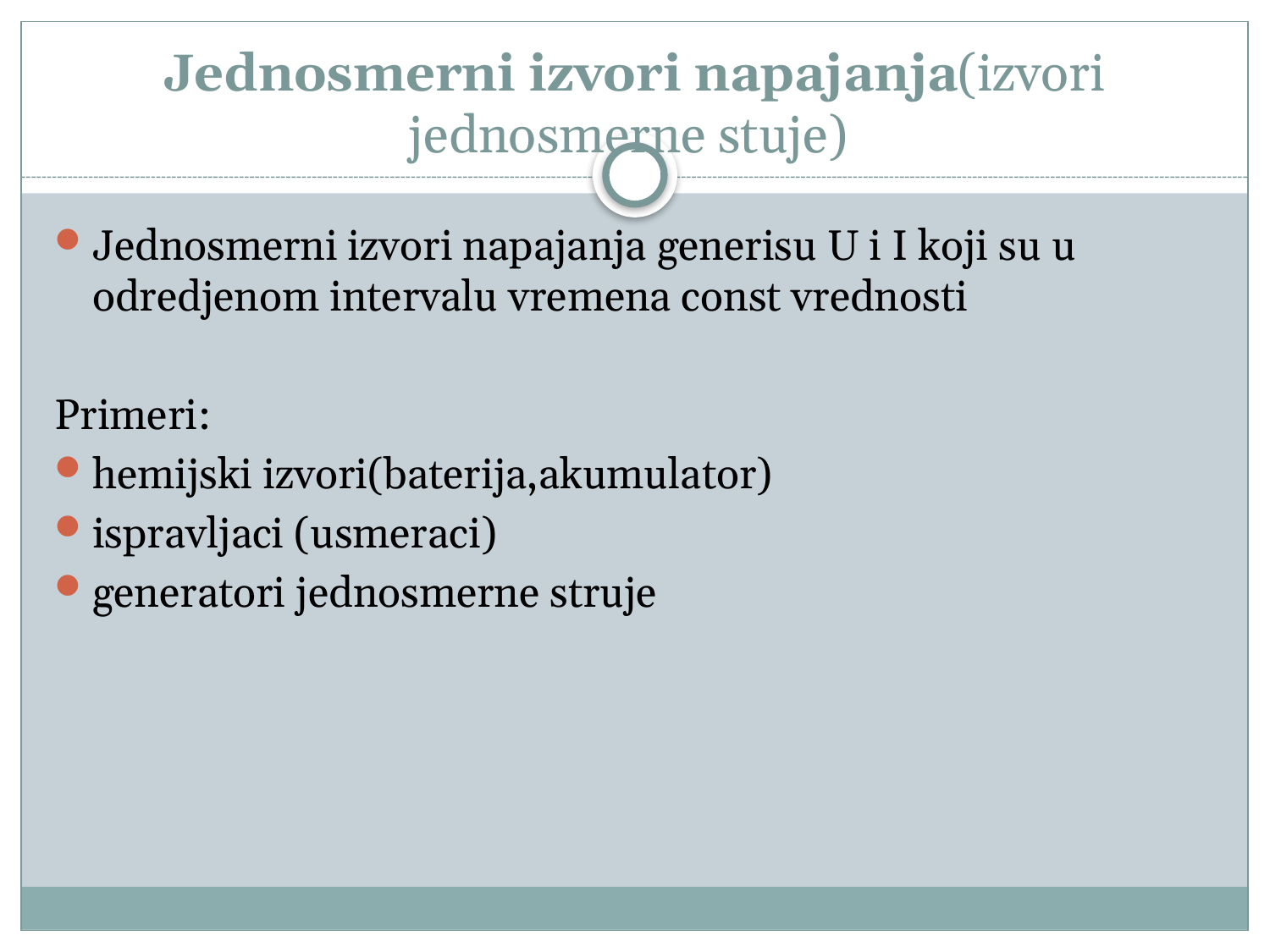

# Jednosmerni izvori napajanja(izvori jednosmerne stuje)
Jednosmerni izvori napajanja generisu U i I koji su u odredjenom intervalu vremena const vrednosti

Primeri:
hemijski izvori(baterija,akumulator)
ispravljaci (usmeraci)
generatori jednosmerne struje